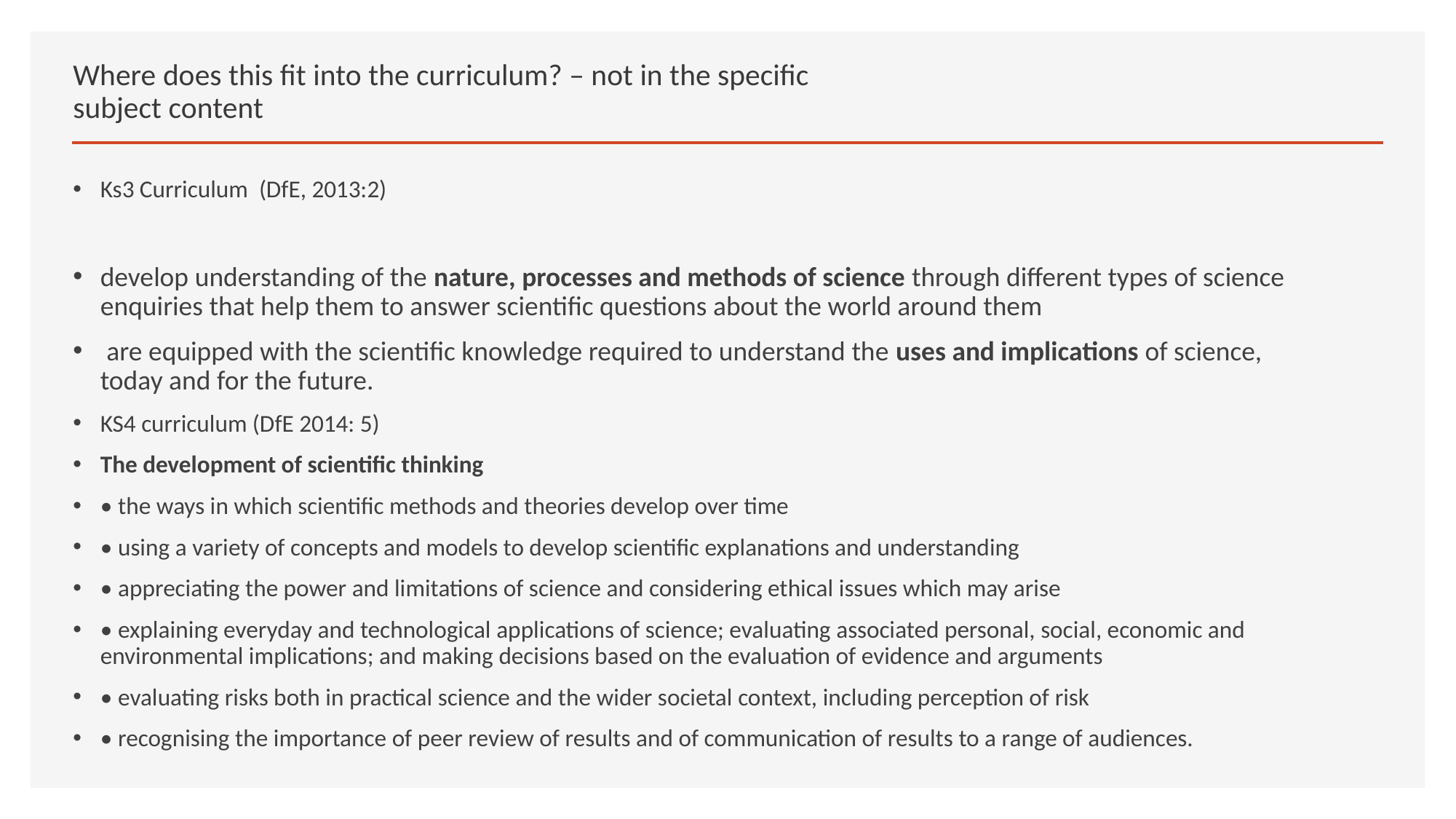

# Where does this fit into the curriculum? – not in the specific subject content
Ks3 Curriculum  (DfE, 2013:2)

develop understanding of the nature, processes and methods of science through different types of science enquiries that help them to answer scientific questions about the world around them
 are equipped with the scientific knowledge required to understand the uses and implications of science, today and for the future.
KS4 curriculum (DfE 2014: 5)
The development of scientific thinking
• the ways in which scientific methods and theories develop over time
• using a variety of concepts and models to develop scientific explanations and understanding
• appreciating the power and limitations of science and considering ethical issues which may arise
• explaining everyday and technological applications of science; evaluating associated personal, social, economic and environmental implications; and making decisions based on the evaluation of evidence and arguments
• evaluating risks both in practical science and the wider societal context, including perception of risk
• recognising the importance of peer review of results and of communication of results to a range of audiences.